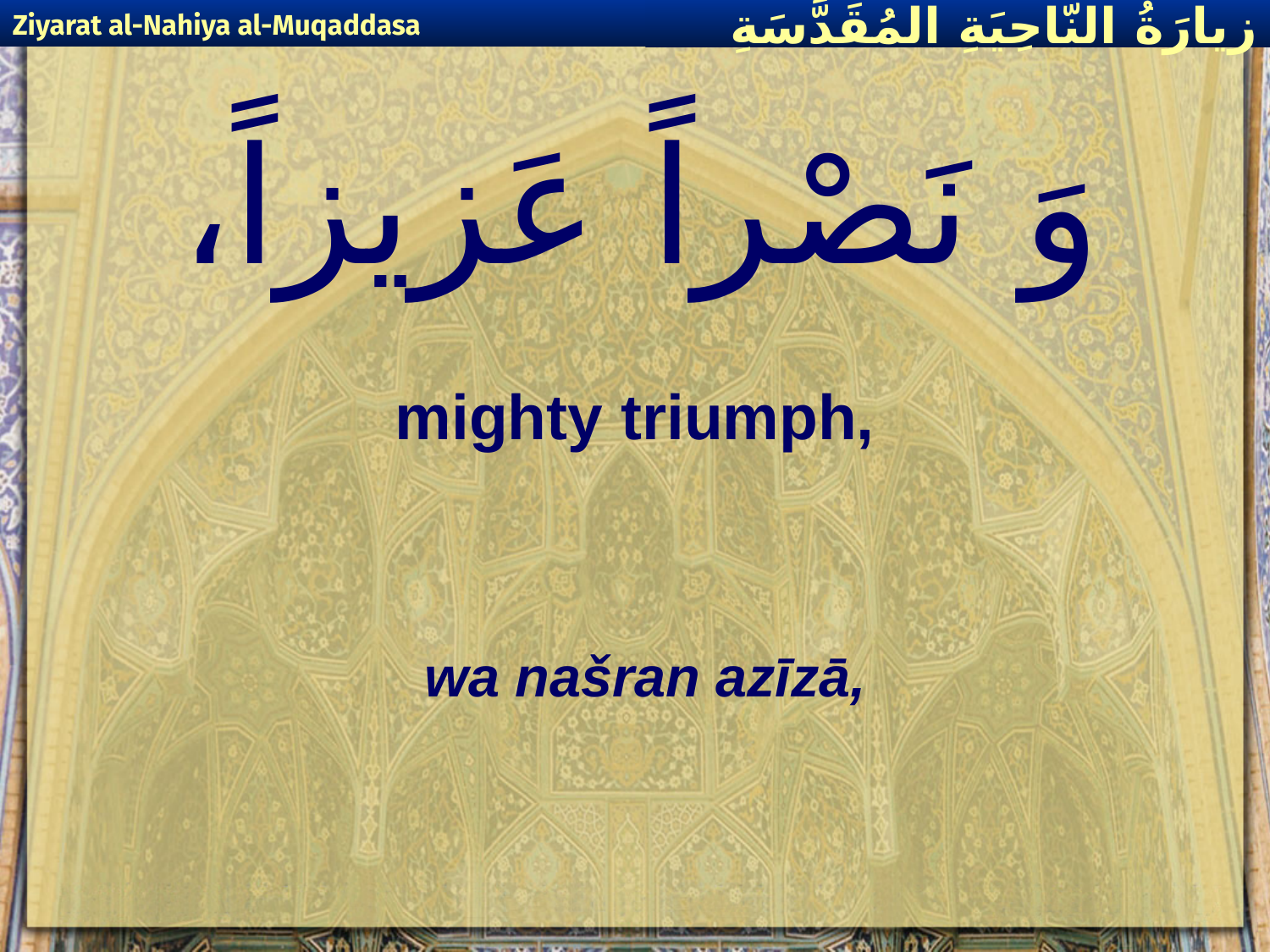

Ziyarat al-Nahiya al-Muqaddasa
زيارَةُ النّاحِيَةِ ال‍مُقَدَّسَةِ
# وَ نَصْراً عَزيزاً،
mighty triumph,
wa našran azīzā,